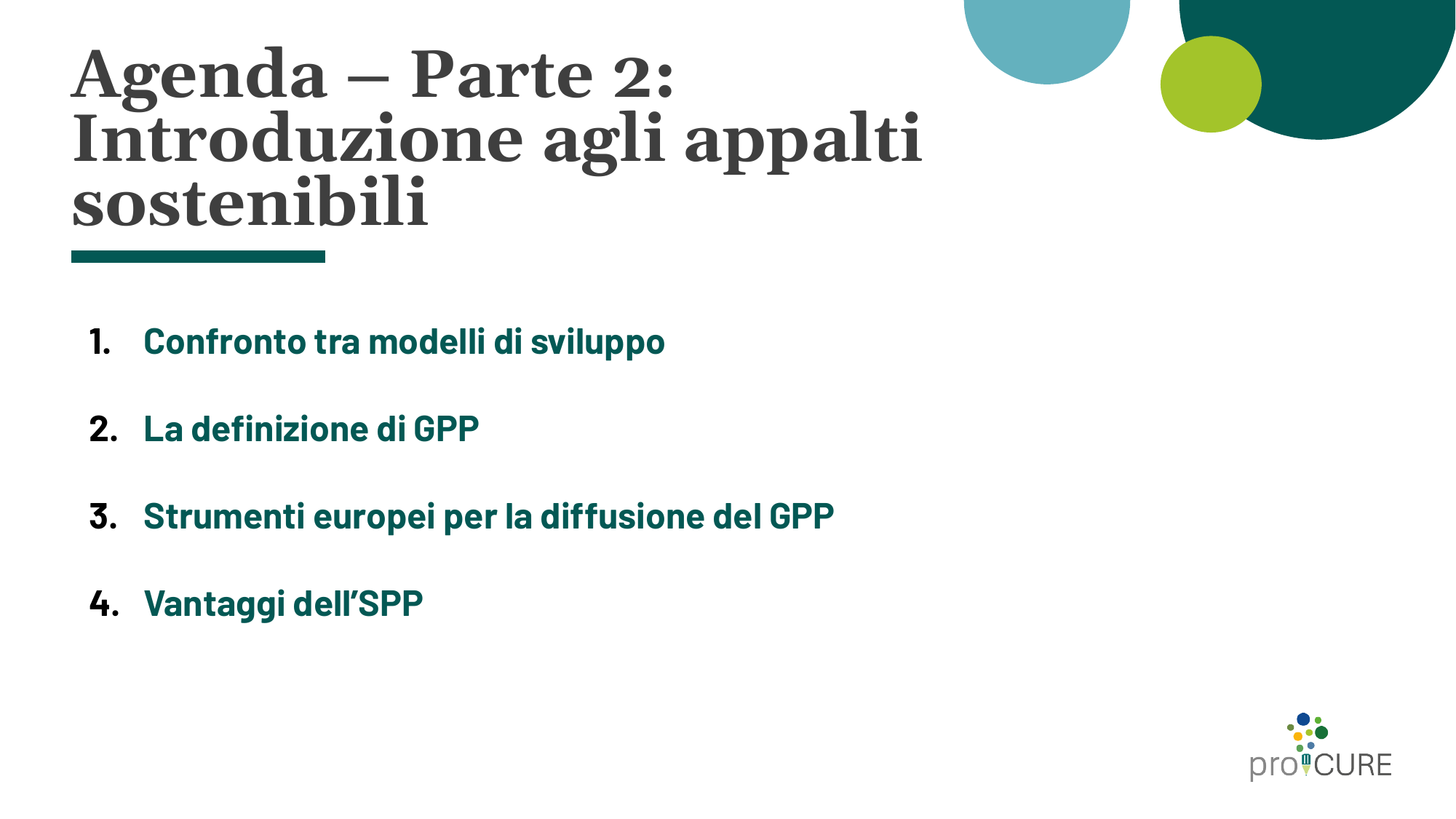

# Agenda – Parte 2: Introduzione agli appalti sostenibili

Confronto tra modelli di sviluppo

La definizione di GPP

Strumenti europei per la diffusione del GPP

Vantaggi dell’SPP